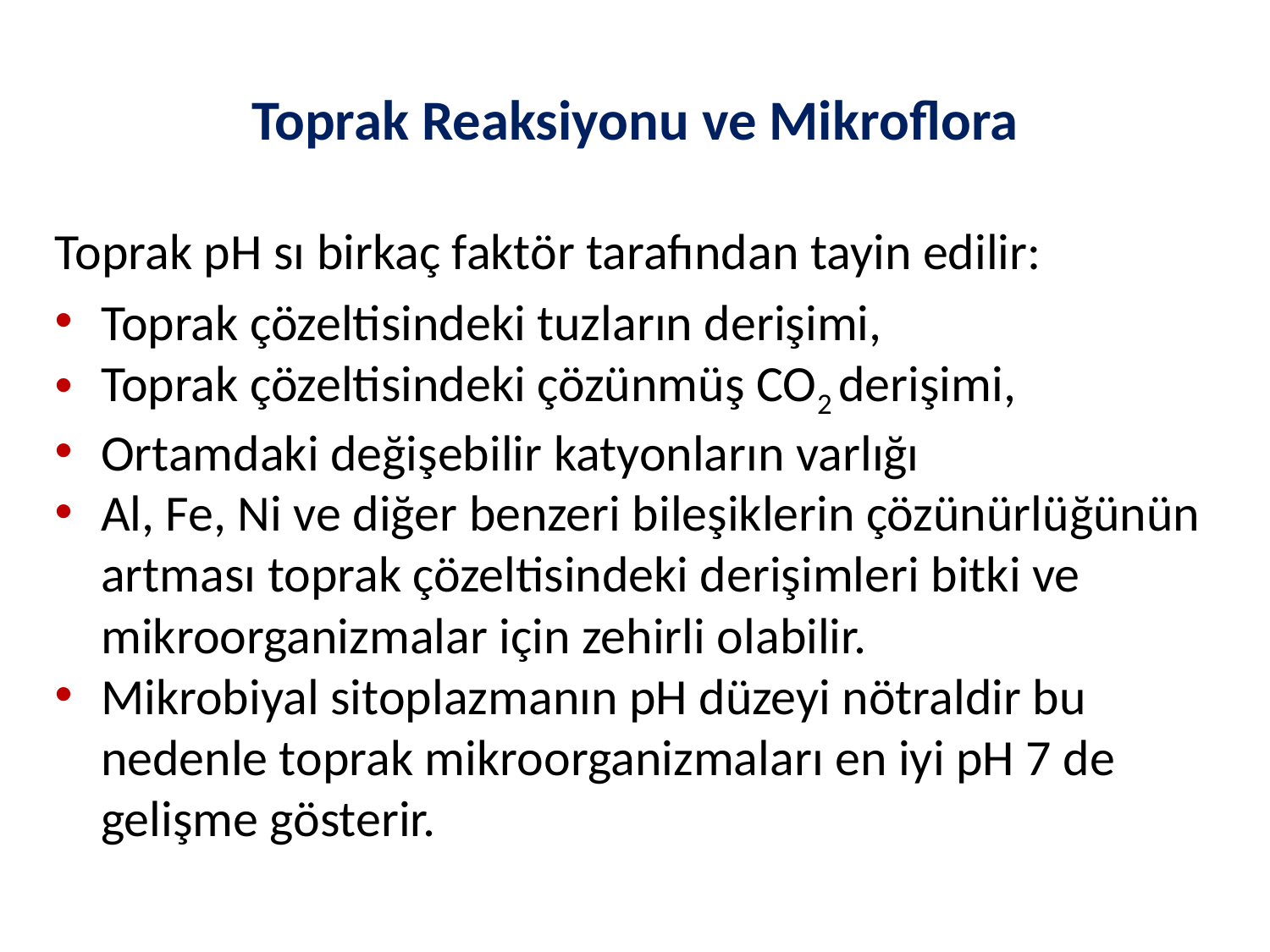

# Toprak Reaksiyonu ve Mikroflora
Toprak pH sı birkaç faktör tarafından tayin edilir:
Toprak çözeltisindeki tuzların derişimi,
Toprak çözeltisindeki çözünmüş CO2 derişimi,
Ortamdaki değişebilir katyonların varlığı
Al, Fe, Ni ve diğer benzeri bileşiklerin çözünürlüğünün artması toprak çözeltisindeki derişimleri bitki ve mikroorganizmalar için zehirli olabilir.
Mikrobiyal sitoplazmanın pH düzeyi nötraldir bu nedenle toprak mikroorganizmaları en iyi pH 7 de gelişme gösterir.